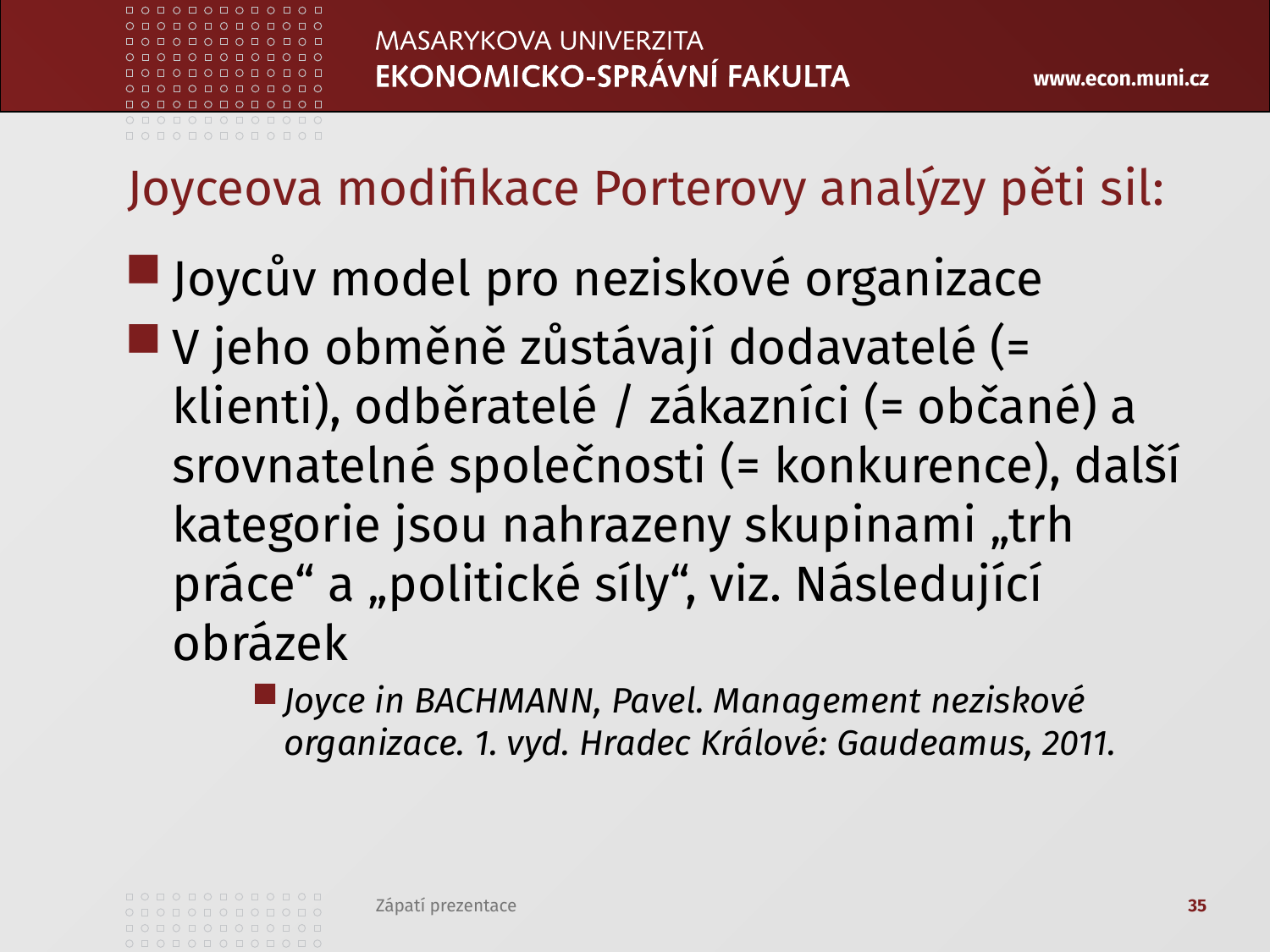

# Joyceova modifikace Porterovy analýzy pěti sil:
Joycův model pro neziskové organizace
V jeho obměně zůstávají dodavatelé (= klienti), odběratelé / zákazníci (= občané) a srovnatelné společnosti (= konkurence), další kategorie jsou nahrazeny skupinami „trh práce“ a „politické síly“, viz. Následující obrázek
Joyce in BACHMANN, Pavel. Management neziskové organizace. 1. vyd. Hradec Králové: Gaudeamus, 2011.

35
Zápatí prezentace